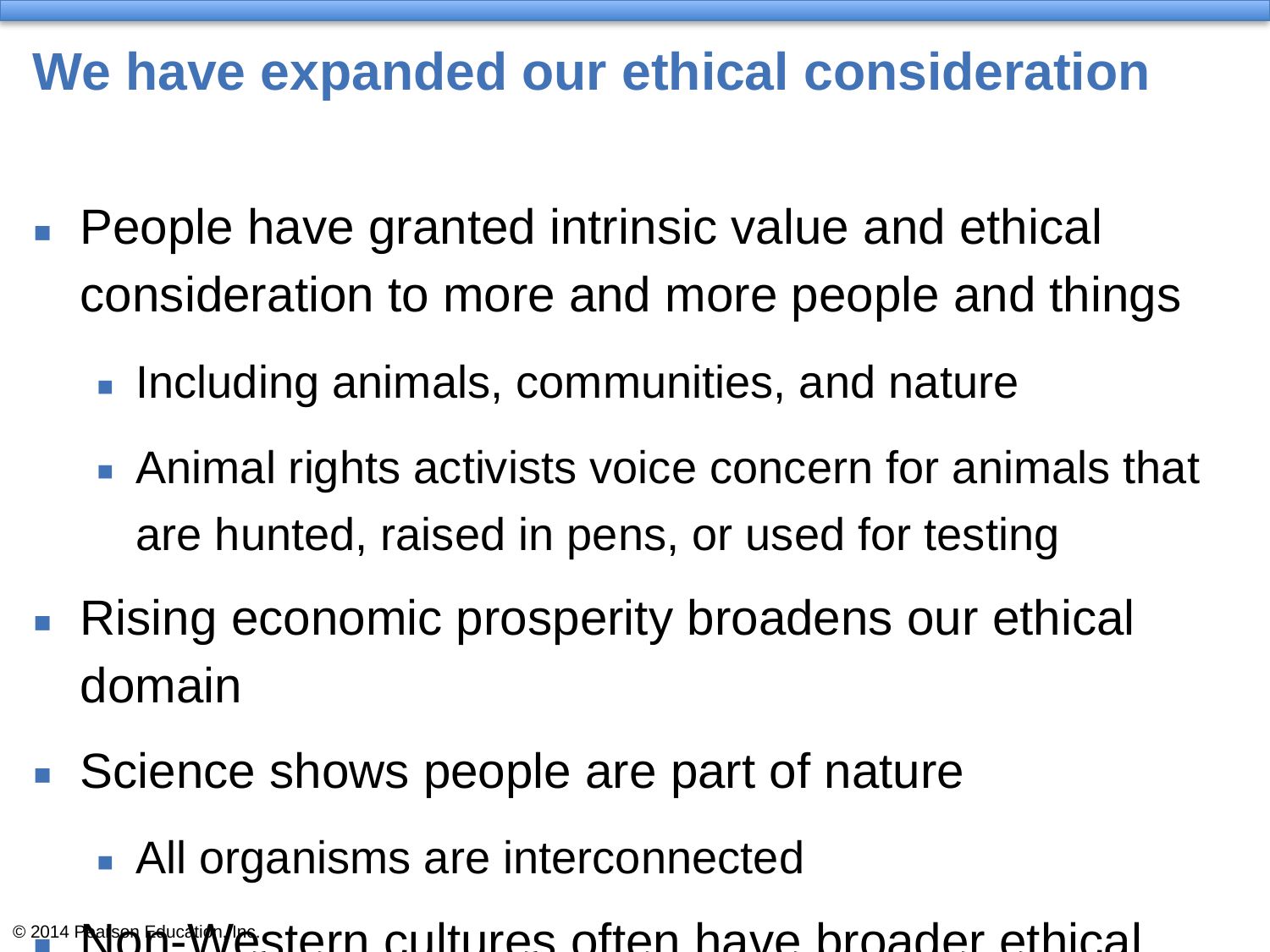

# We have expanded our ethical consideration
People have granted intrinsic value and ethical consideration to more and more people and things
Including animals, communities, and nature
Animal rights activists voice concern for animals that are hunted, raised in pens, or used for testing
Rising economic prosperity broadens our ethical domain
Science shows people are part of nature
All organisms are interconnected
Non-Western cultures often have broader ethical domains